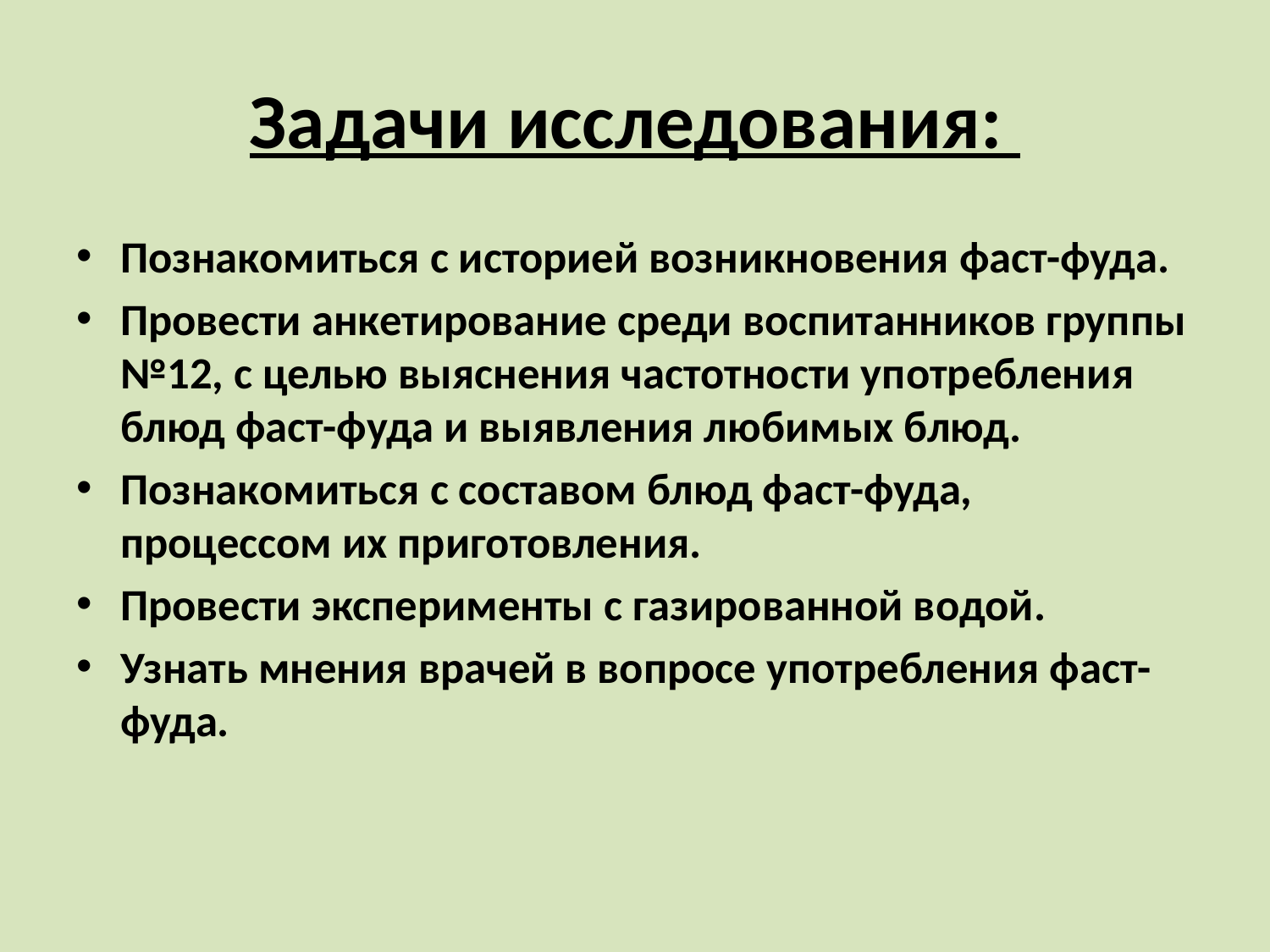

# Задачи исследования:
Познакомиться с историей возникновения фаст-фуда.
Провести анкетирование среди воспитанников группы №12, с целью выяснения частотности употребления блюд фаст-фуда и выявления любимых блюд.
Познакомиться с составом блюд фаст-фуда, процессом их приготовления.
Провести эксперименты с газированной водой.
Узнать мнения врачей в вопросе употребления фаст-фуда.